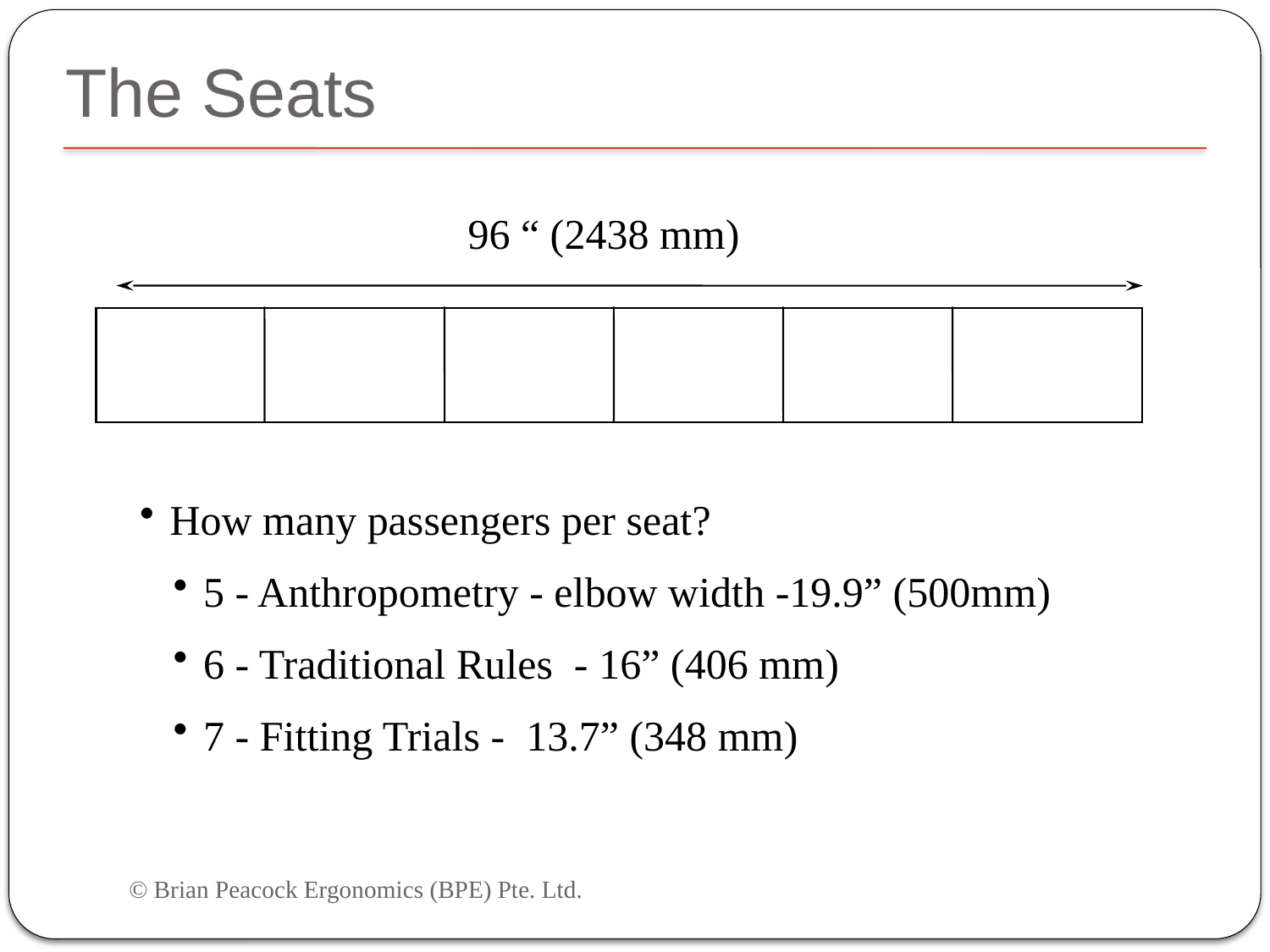

# The Seats
96 “ (2438 mm)

How many passengers per seat?
5 - Anthropometry - elbow width -19.9” (500mm)
6 - Traditional Rules  - 16” (406 mm)
7 - Fitting Trials -  13.7” (348 mm)
© Brian Peacock Ergonomics (BPE) Pte. Ltd.